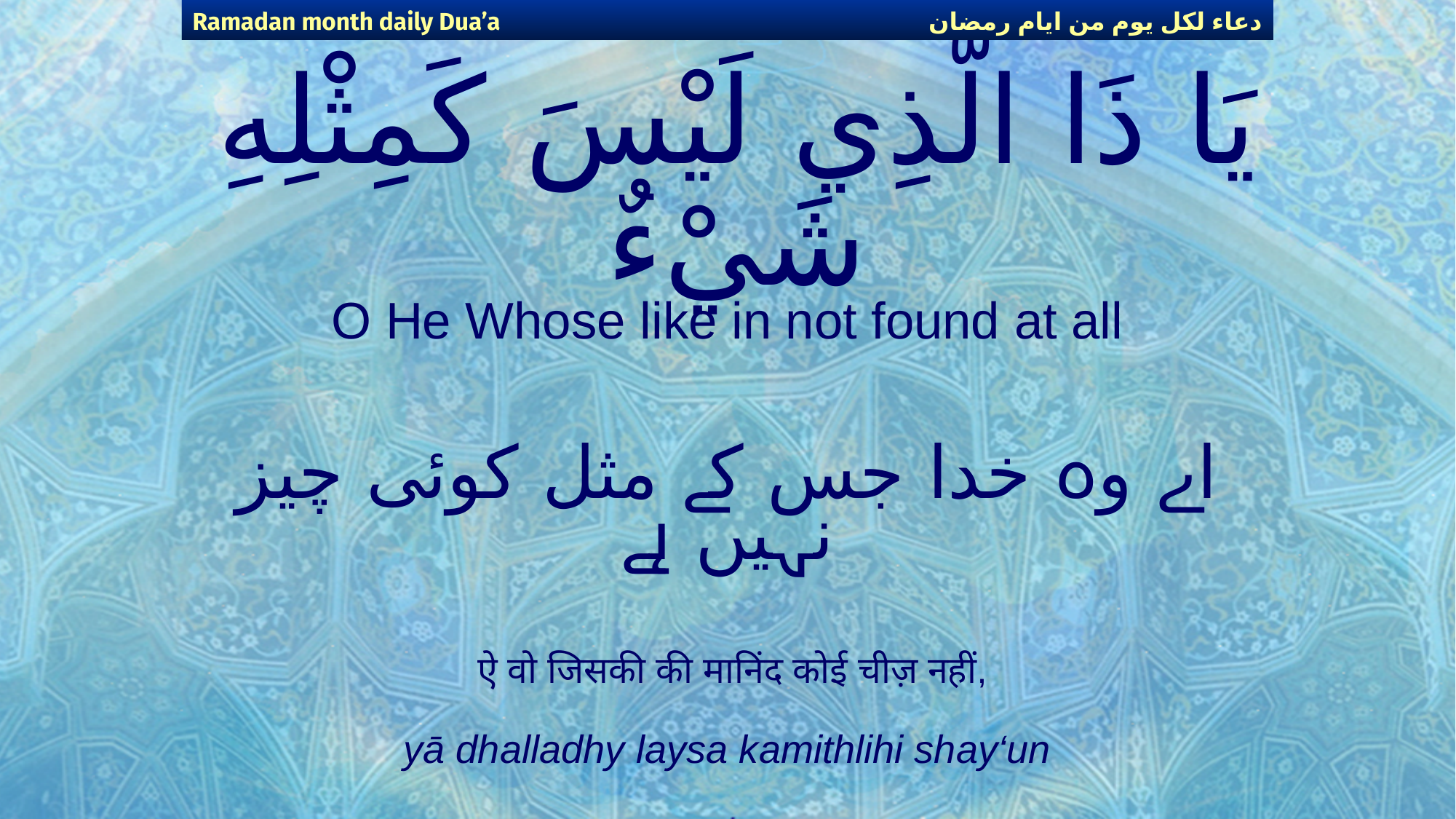

دعاء لكل يوم من ايام رمضان
Ramadan month daily Dua’a
# يَا ذَا الّذِي لَيْسَ كَمِثْلِهِ شَيْءٌ
O He Whose like in not found at all
اے وہ خدا جس کے مثل کوئی چیز نہیں ہے
ऐ वो जिसकी की मानिंद कोई चीज़ नहीं,
yā dhalladhy laysa kamithlihi shay‘un